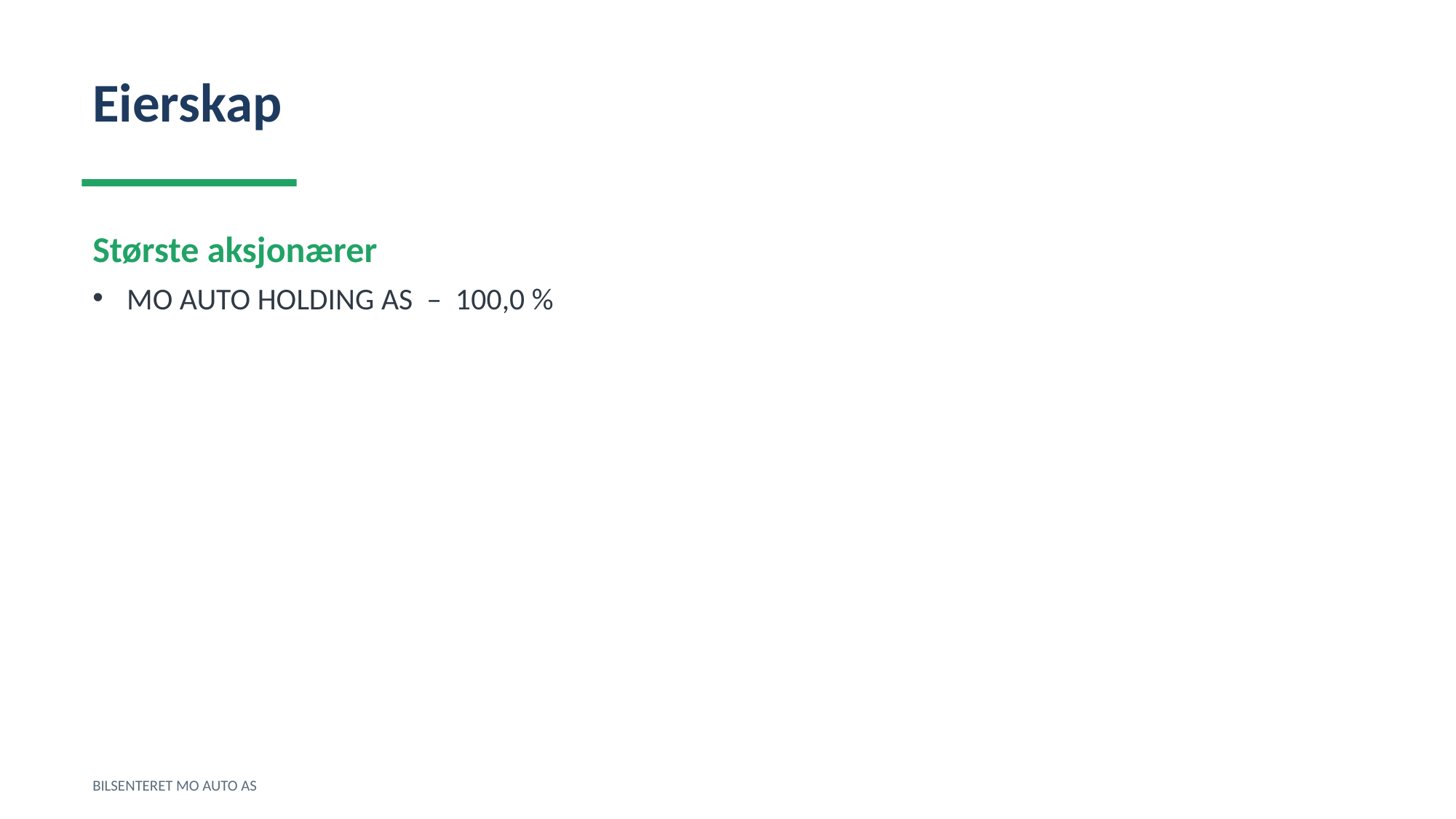

Eierskap

Største aksjonærer
MO AUTO HOLDING AS  –  100,0 %
BILSENTERET MO AUTO AS